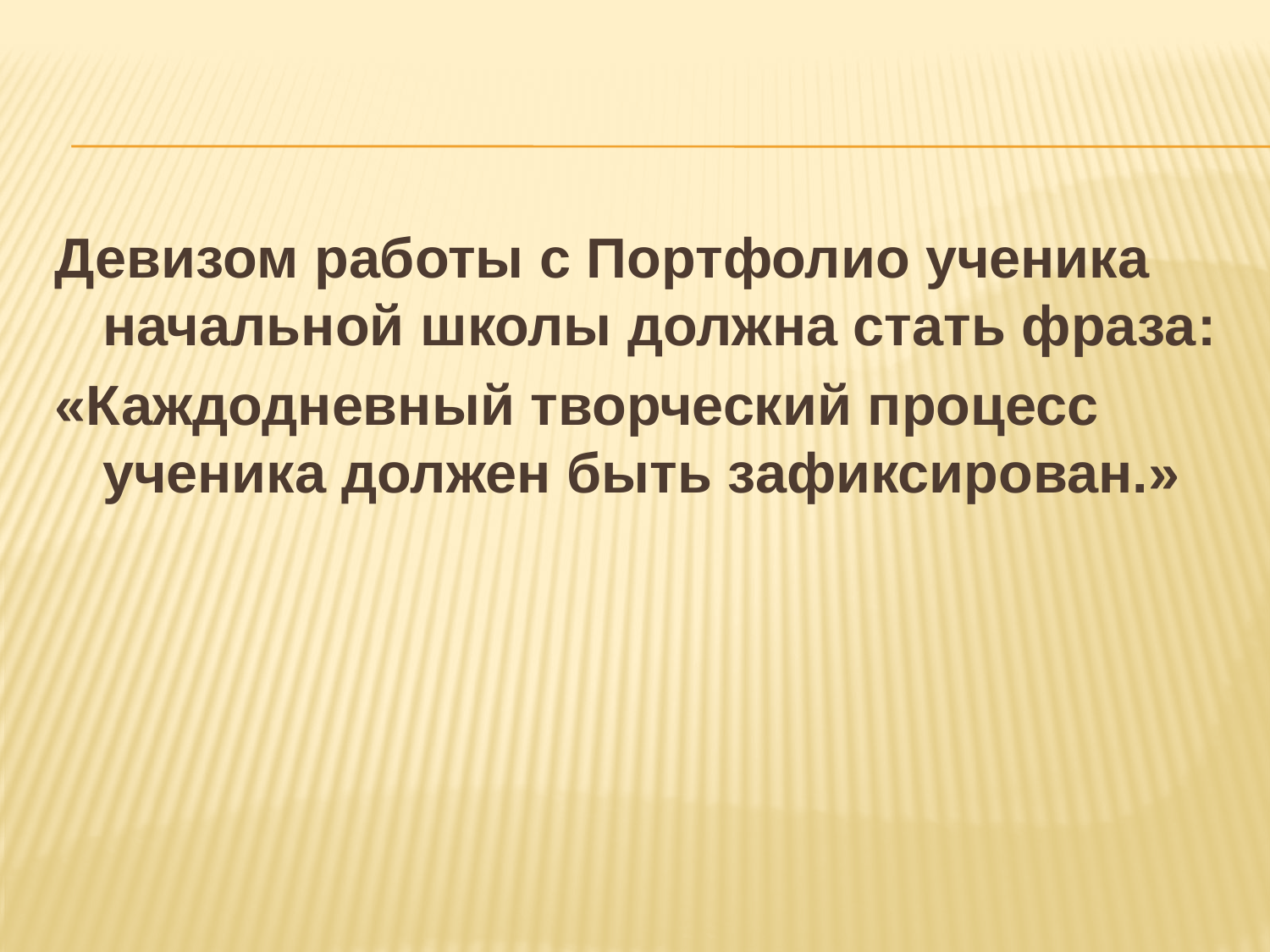

Девизом работы с Портфолио ученика начальной школы должна стать фраза:
«Каждодневный творческий процесс ученика должен быть зафиксирован.»